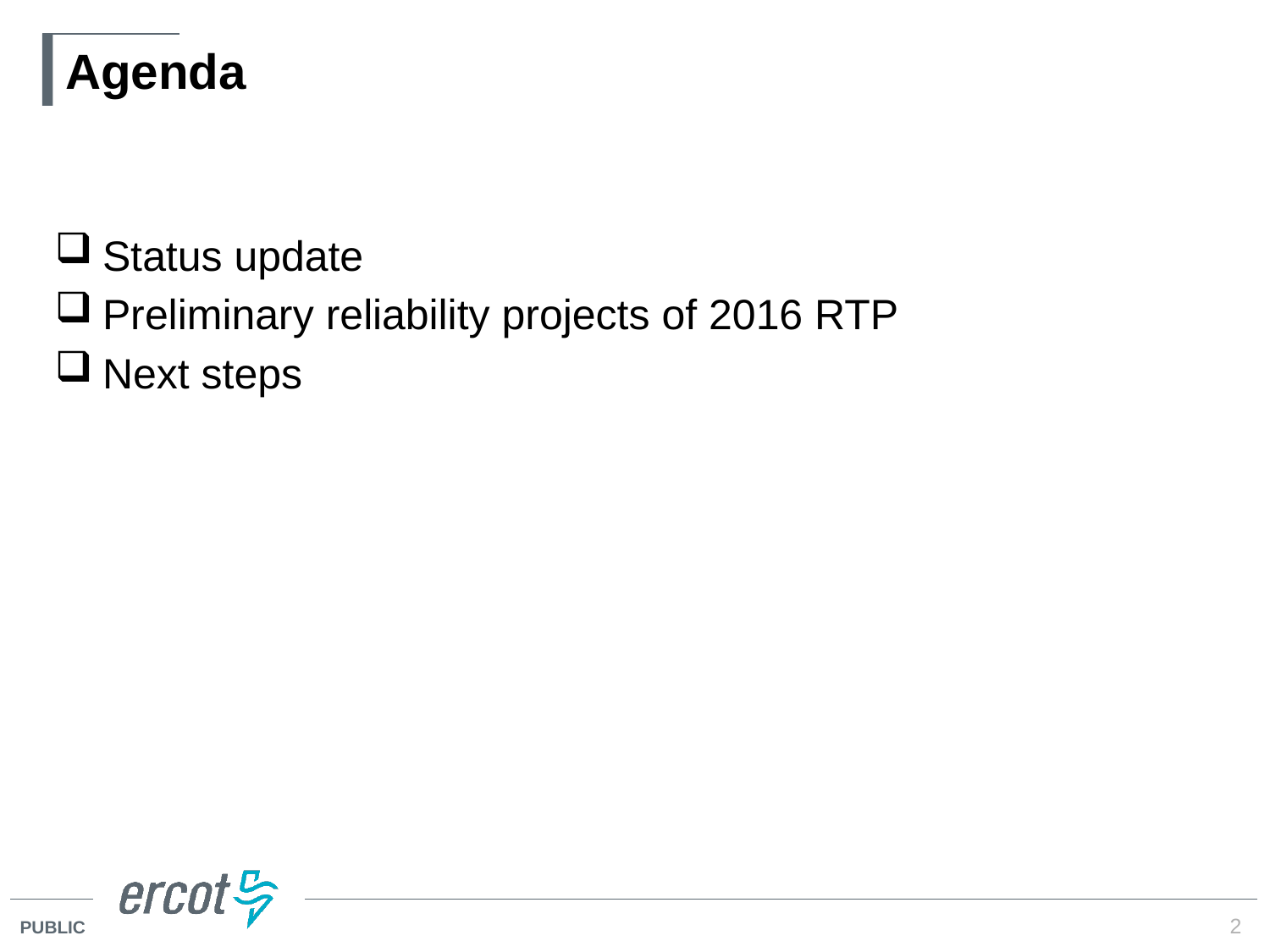

# Agenda
Status update
Preliminary reliability projects of 2016 RTP
Next steps
2